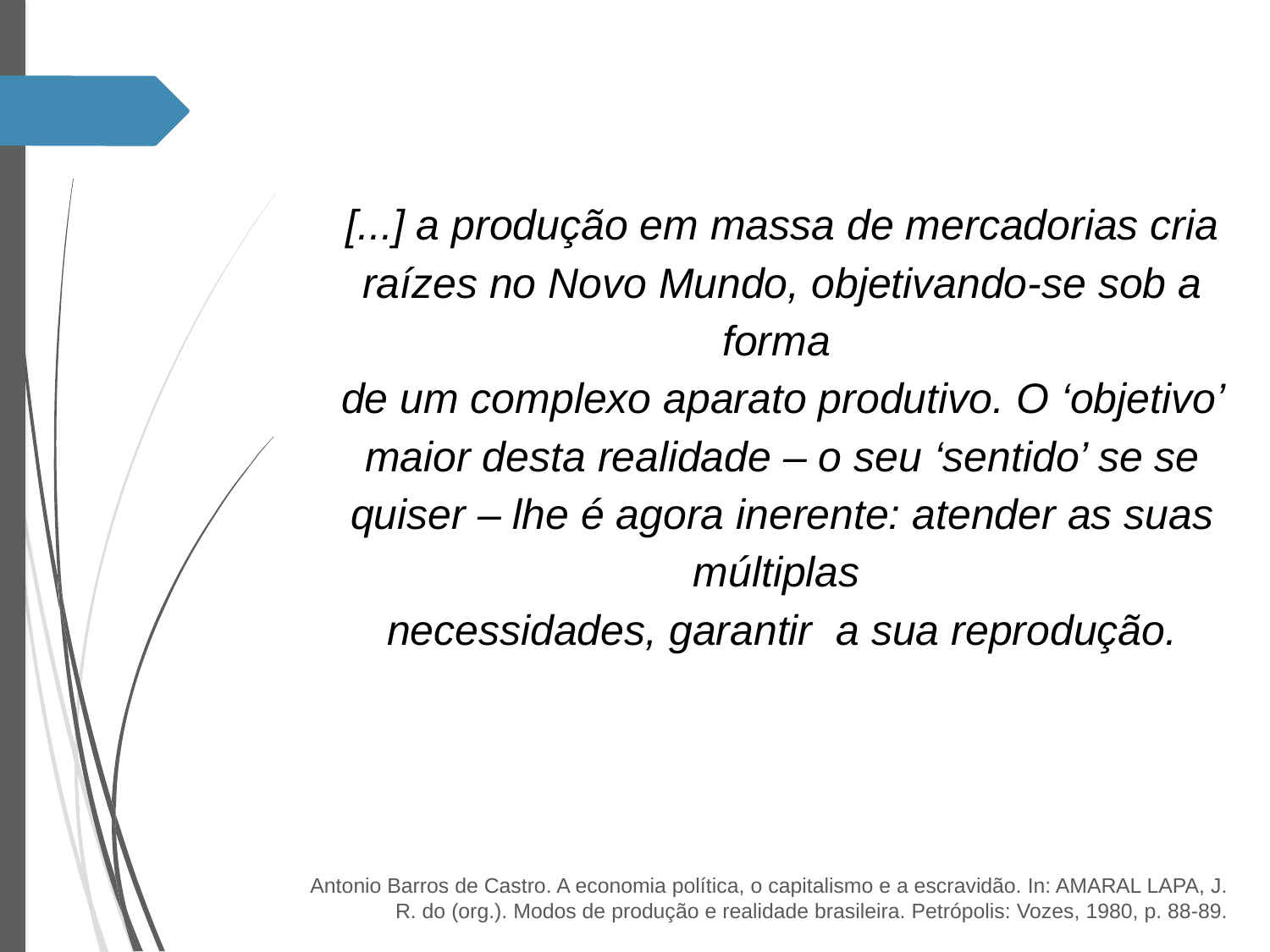

[...] a produção em massa de mercadorias cria raízes no Novo Mundo, objetivando-se sob a forma
de um complexo aparato produtivo. O ‘objetivo’
maior desta realidade – o seu ‘sentido’ se se quiser – lhe é agora inerente: atender as suas múltiplas
necessidades, garantir  a sua reprodução.

Antonio Barros de Castro. A economia política, o capitalismo e a escravidão. In: AMARAL LAPA, J. R. do (org.). Modos de produção e realidade brasileira. Petrópolis: Vozes, 1980, p. 88-89.